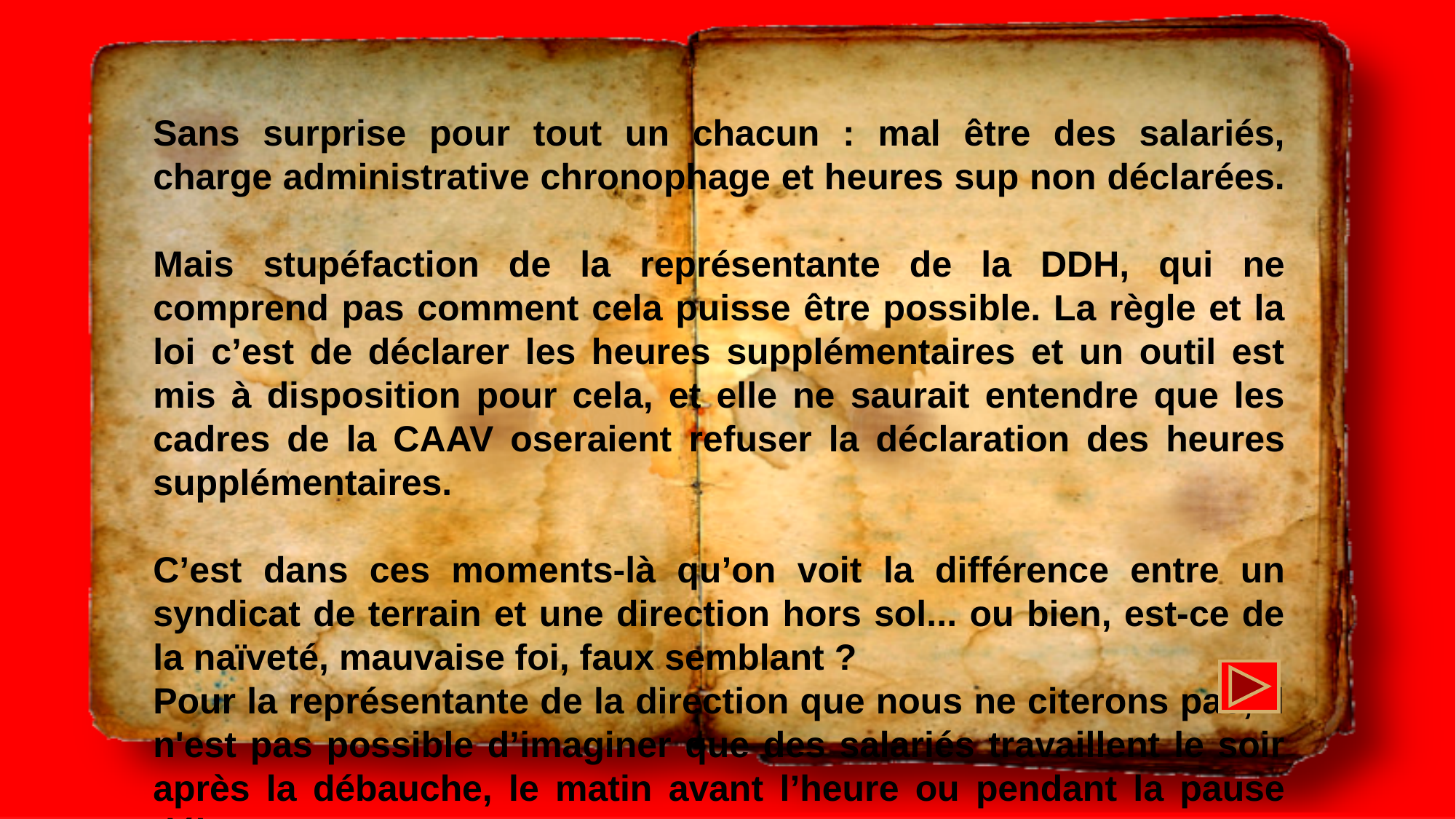

Sans surprise pour tout un chacun : mal être des salariés, charge administrative chronophage et heures sup non déclarées.

Mais stupéfaction de la représentante de la DDH, qui ne comprend pas comment cela puisse être possible. La règle et la loi c’est de déclarer les heures supplémentaires et un outil est mis à disposition pour cela, et elle ne saurait entendre que les cadres de la CAAV oseraient refuser la déclaration des heures supplémentaires.

C’est dans ces moments-là qu’on voit la différence entre un syndicat de terrain et une direction hors sol... ou bien, est-ce de la naïveté, mauvaise foi, faux semblant ?
Pour la représentante de la direction que nous ne citerons pas, il n'est pas possible d’imaginer que des salariés travaillent le soir après la débauche, le matin avant l’heure ou pendant la pause déjeuner.